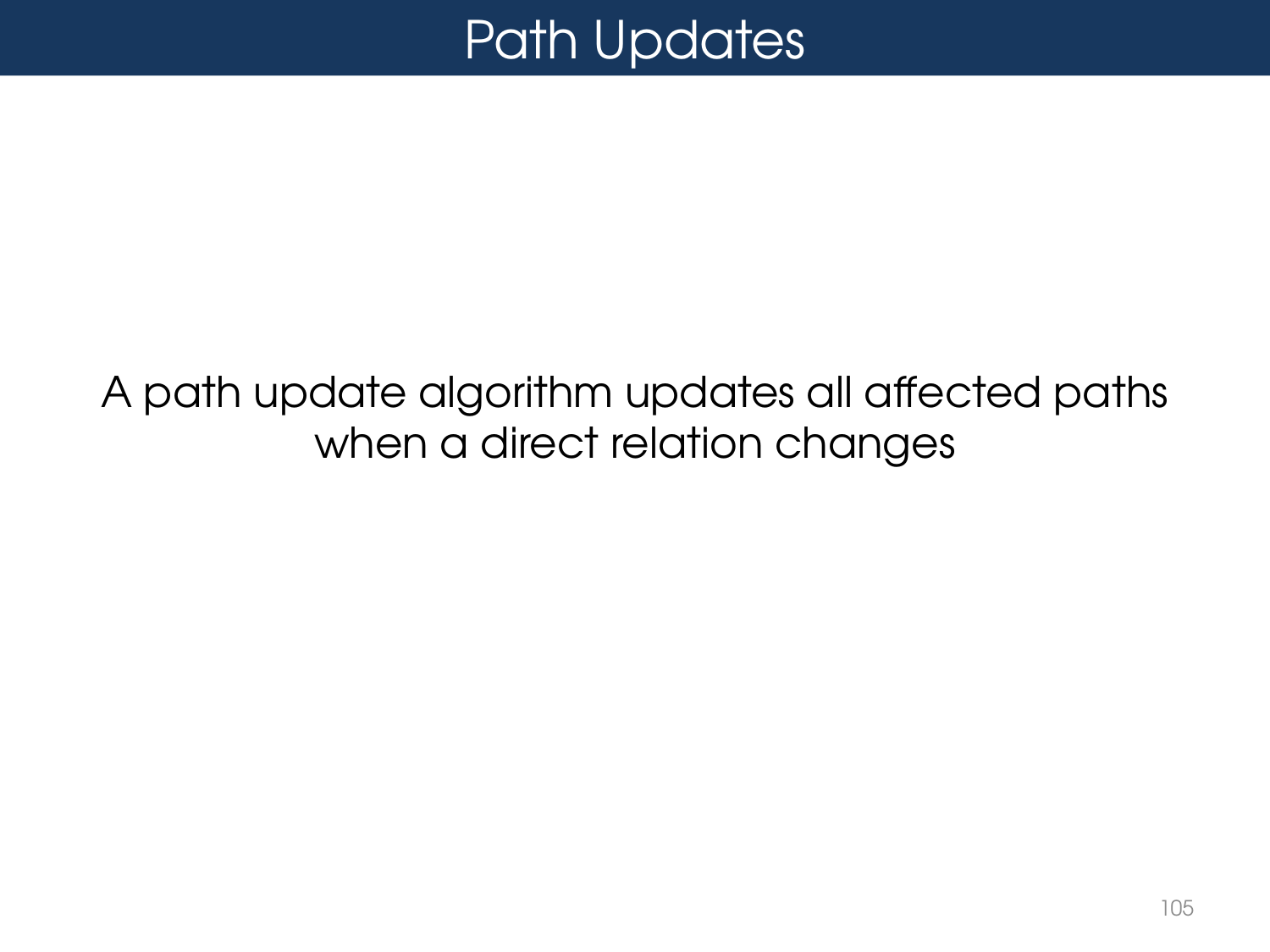

# Path Updates
105
A path update algorithm updates all affected paths when a direct relation changes
105